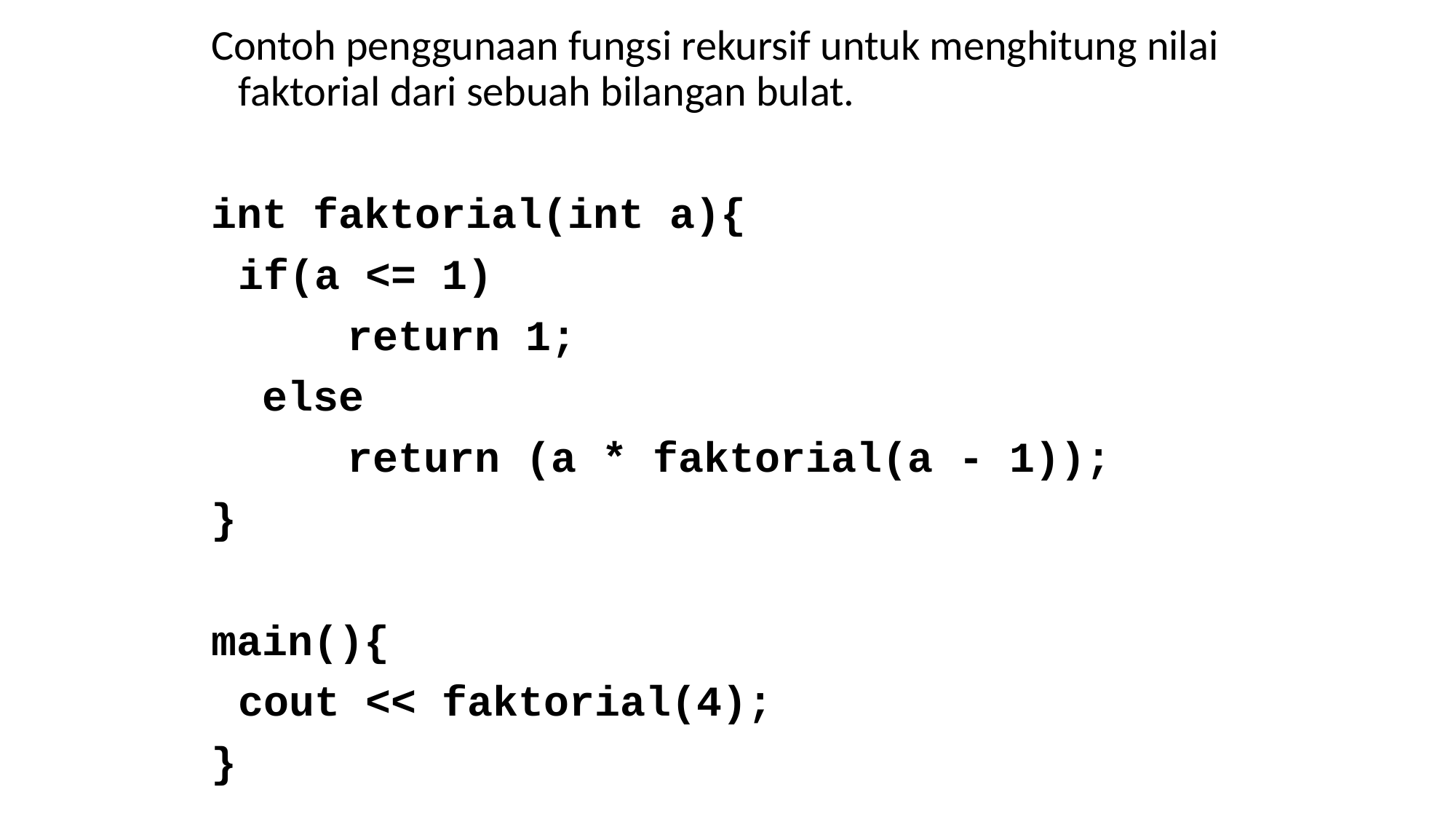

Contoh penggunaan fungsi rekursif untuk menghitung nilai faktorial dari sebuah bilangan bulat.

int faktorial(int a){
	if(a <= 1)
   	return 1;
  else
   	return (a * faktorial(a - 1));
}

main(){
	cout << faktorial(4);
}